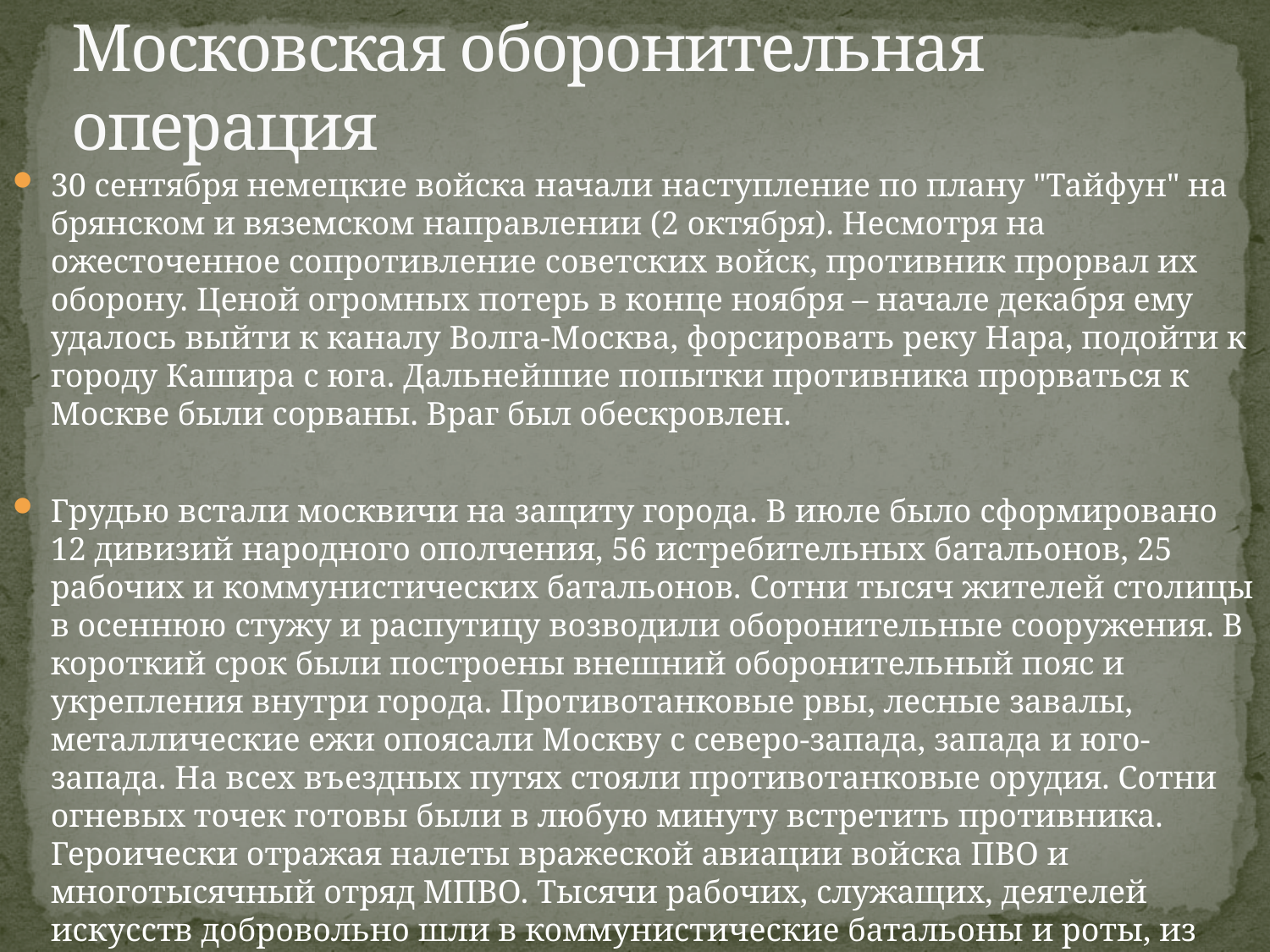

# Московская оборонительная операция
30 сентября немецкие войска начали наступление по плану "Тайфун" на брянском и вяземском направлении (2 октября). Несмотря на ожесточенное сопротивление советских войск, противник прорвал их оборону. Ценой огромных потерь в конце ноября – начале декабря ему удалось выйти к каналу Волга-Москва, форсировать реку Нара, подойти к городу Кашира с юга. Дальнейшие попытки противника прорваться к Москве были сорваны. Враг был обескровлен.

Грудью встали москвичи на защиту города. В июле было сформировано 12 дивизий народного ополчения, 56 истребительных батальонов, 25 рабочих и коммунистических батальонов. Сотни тысяч жителей столицы в осеннюю стужу и распутицу возводили оборонительные сооружения. В короткий срок были построены внешний оборонительный пояс и укрепления внутри города. Противотанковые рвы, лесные завалы, металлические ежи опоясали Москву с северо-запада, запада и юго-запада. На всех въездных путях стояли противотанковые орудия. Сотни огневых точек готовы были в любую минуту встретить противника. Героически отражая налеты вражеской авиации войска ПВО и многотысячный отряд МПВО. Тысячи рабочих, служащих, деятелей искусств добровольно шли в коммунистические батальоны и роты, из которых в ноябре были сформированы еще 3 дивизии; 4-я комплектовалась из призывников. Москве помогала вся страна.